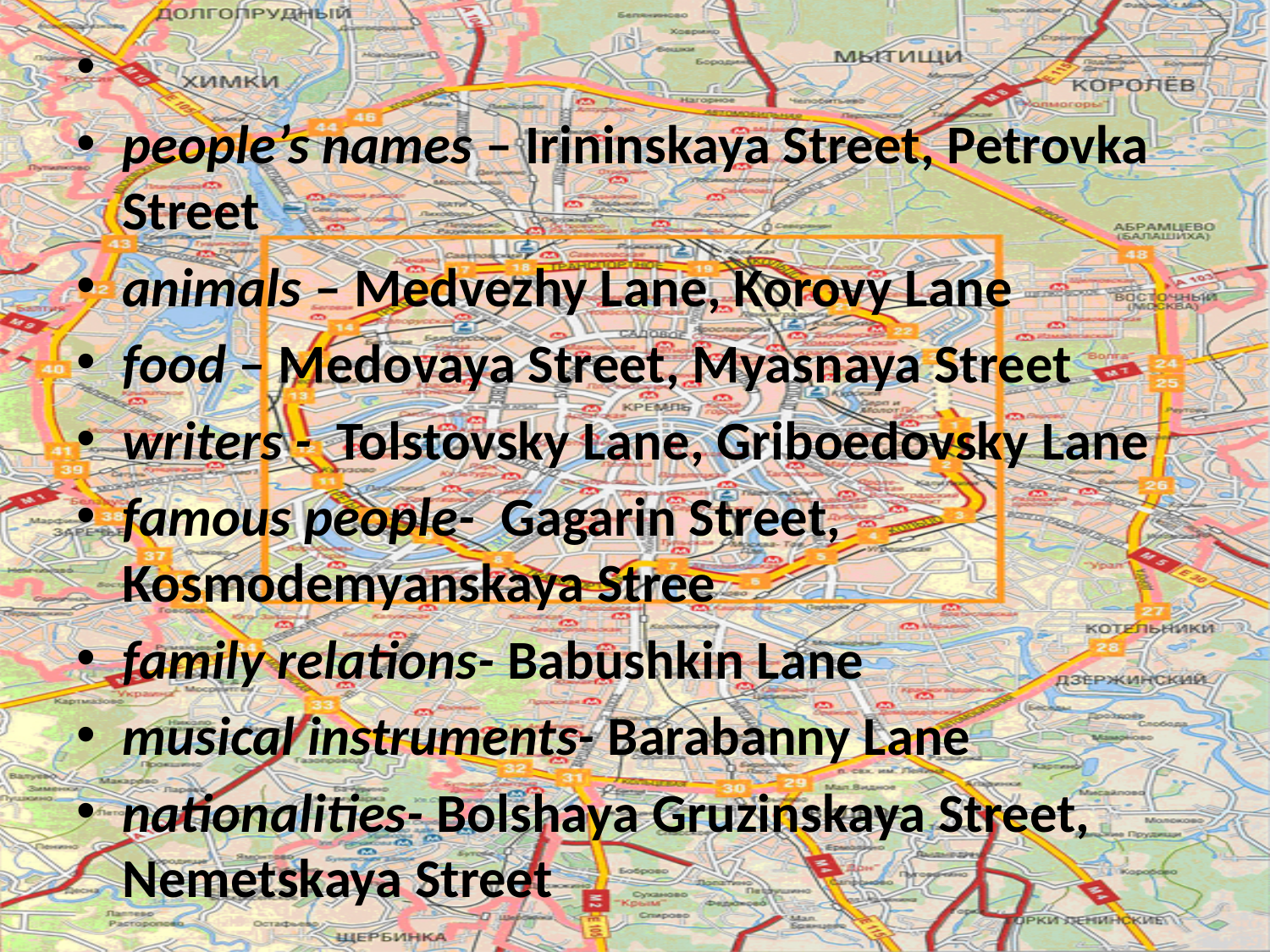

people’s names – Irininskaya Street, Petrovka Street
animals – Medvezhy Lane, Korovy Lane
food – Medovaya Street, Myasnaya Street
writers -  Tolstovsky Lane, Griboedovsky Lane
famous people-  Gagarin Street, Kosmodemyanskaya Stree
family relations- Babushkin Lane
musical instruments- Barabanny Lane
nationalities- Bolshaya Gruzinskaya Street, Nemetskaya Street

#